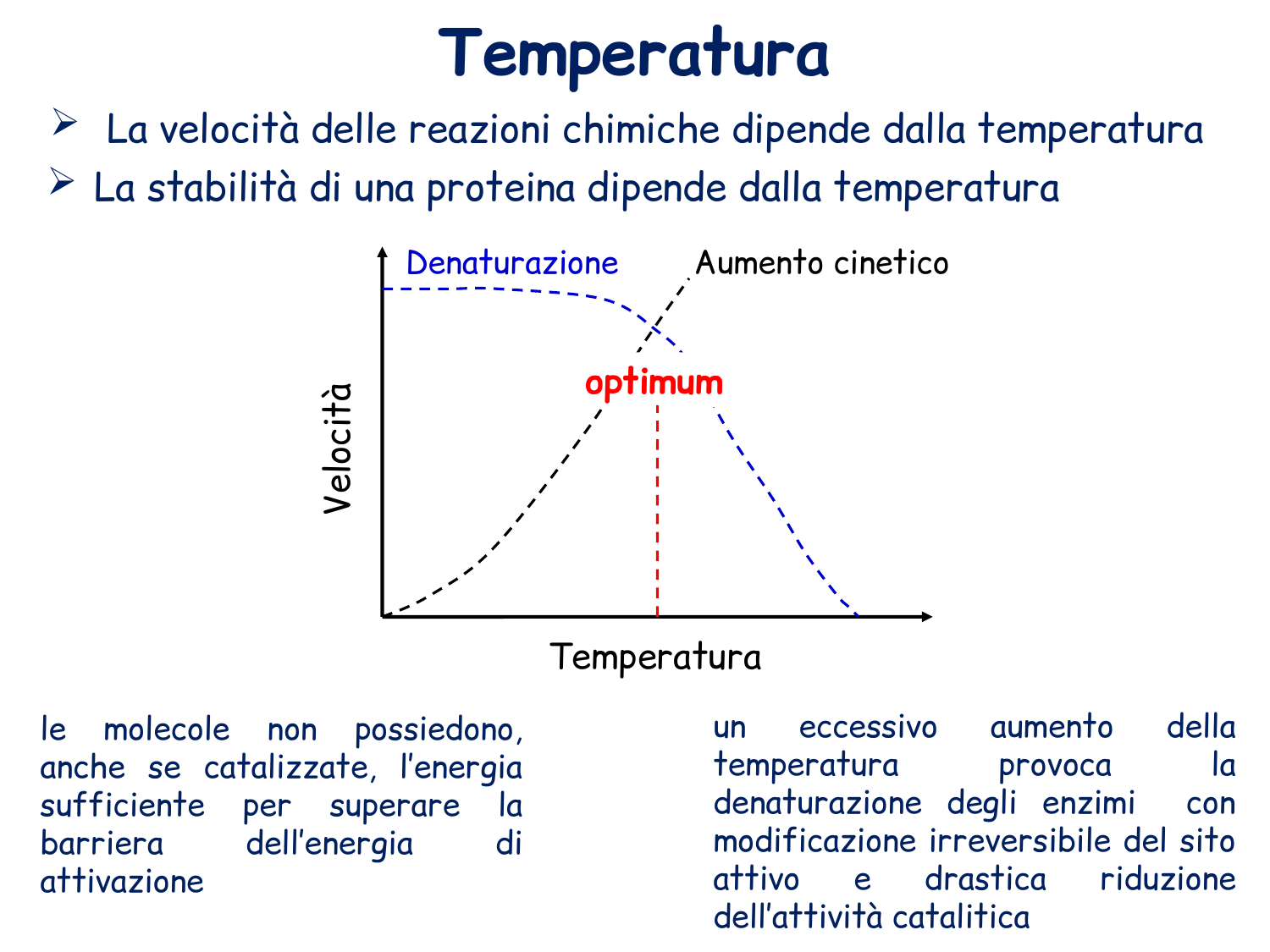

# Temperatura
La velocità delle reazioni chimiche dipende dalla temperatura
La stabilità di una proteina dipende dalla temperatura
Denaturazione
Aumento cinetico

optimum

Velocità

Temperatura
un eccessivo aumento della temperatura provoca la denaturazione degli enzimi  con modificazione irreversibile del sito attivo e drastica riduzione dell’attività catalitica
le molecole non possiedono, anche se catalizzate, l’energia sufficiente per superare la barriera dell’energia di attivazione